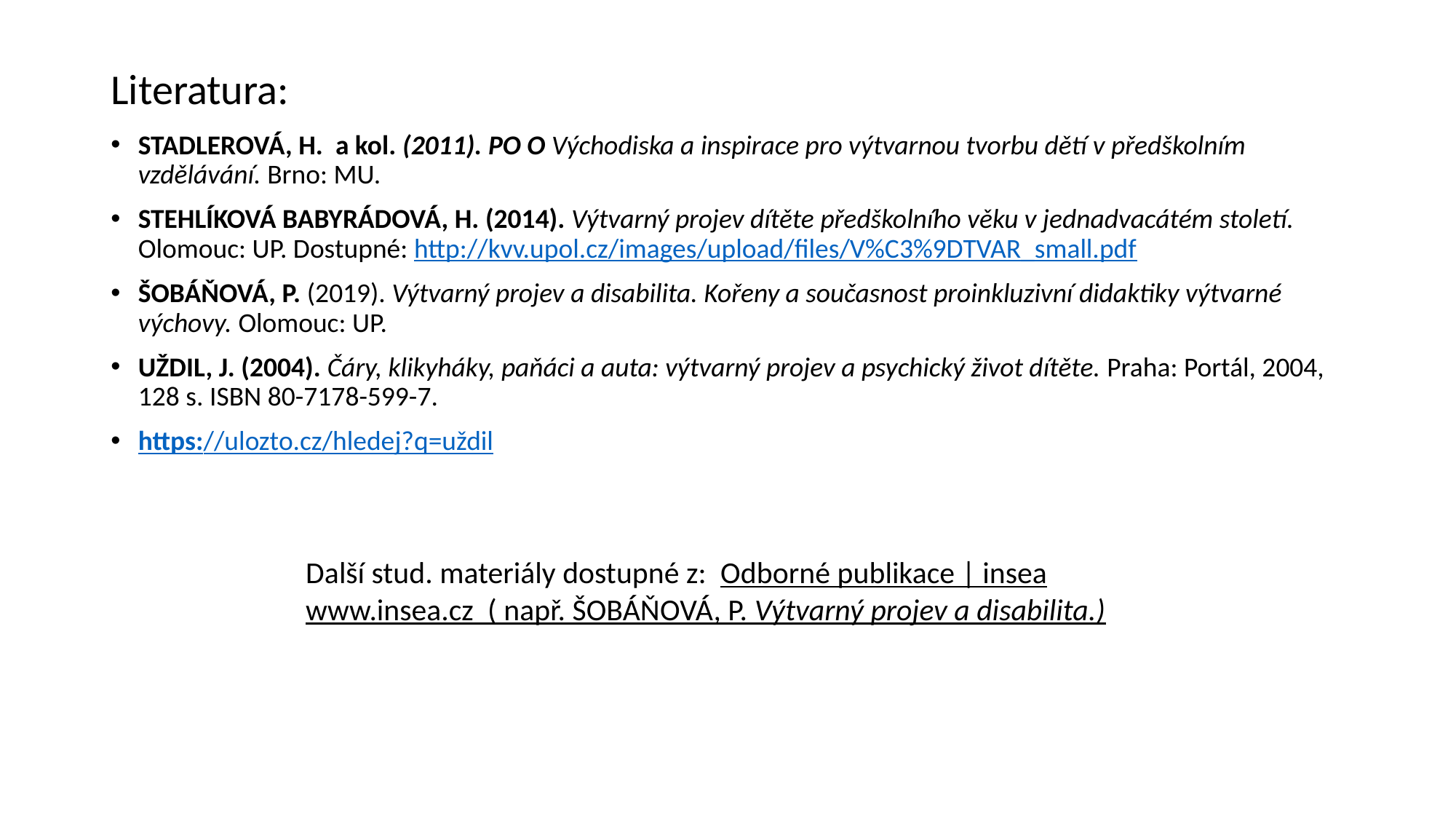

# Literatura:
STADLEROVÁ, H.  a kol. (2011). PO O Východiska a inspirace pro výtvarnou tvorbu dětí v předškolním vzdělávání. Brno: MU.
STEHLÍKOVÁ BABYRÁDOVÁ, H. (2014). Výtvarný projev dítěte předškolního věku v jednadvacátém století. Olomouc: UP. Dostupné: http://kvv.upol.cz/images/upload/files/V%C3%9DTVAR_small.pdf
ŠOBÁŇOVÁ, P. (2019). Výtvarný projev a disabilita. Kořeny a současnost proinkluzivní didaktiky výtvarné výchovy. Olomouc: UP.
UŽDIL, J. (2004). Čáry, klikyháky, paňáci a auta: výtvarný projev a psychický život dítěte. Praha: Portál, 2004, 128 s. ISBN 80-7178-599-7.
https://ulozto.cz/hledej?q=uždil

Další stud. materiály dostupné z:  Odborné publikace | insea www.insea.cz  ( např. ŠOBÁŇOVÁ, P. Výtvarný projev a disabilita.)